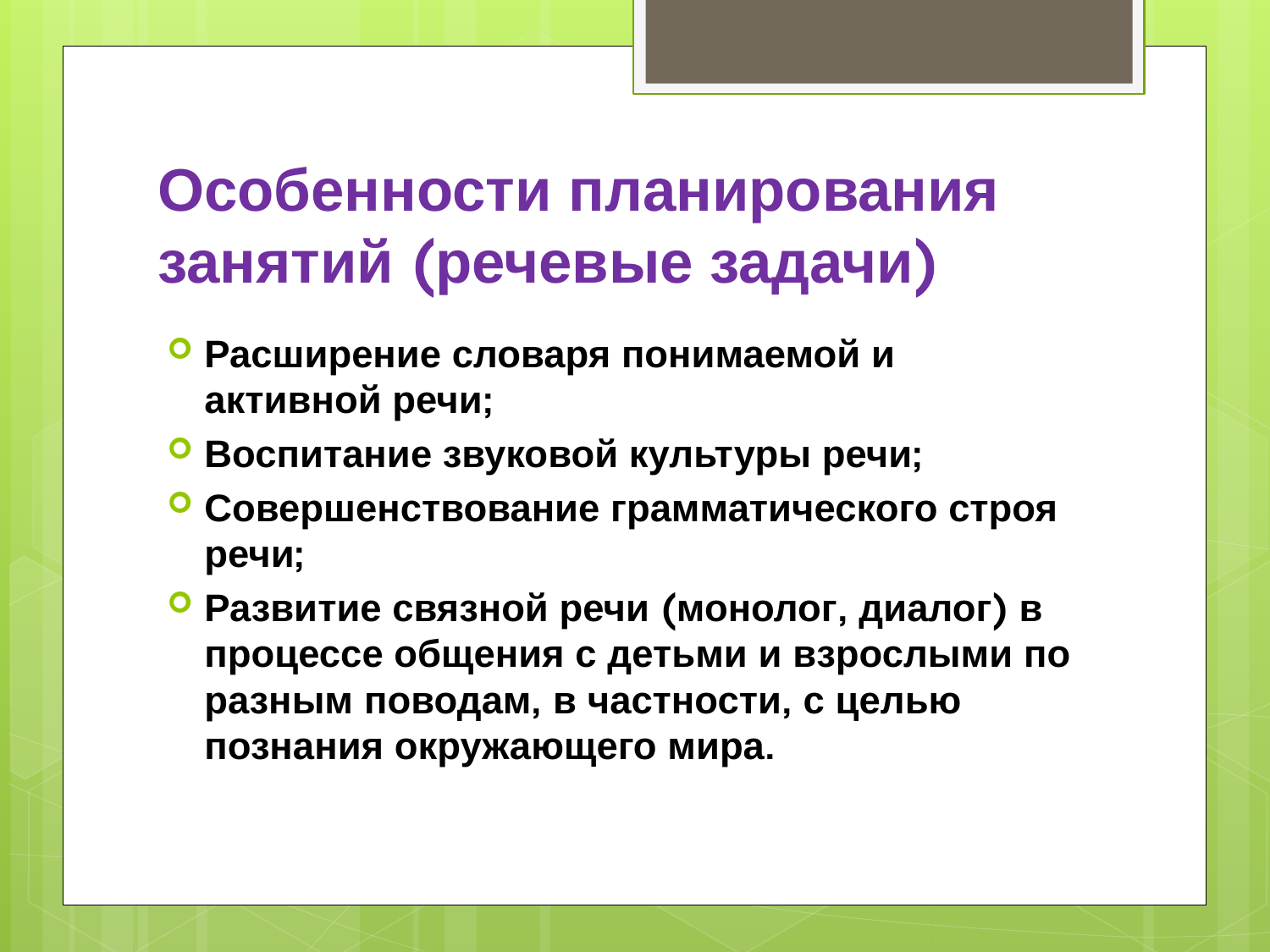

# Особенности планирования занятий (речевые задачи)
Расширение словаря понимаемой и активной речи;
Воспитание звуковой культуры речи;
Совершенствование грамматического строя речи;
Развитие связной речи (монолог, диалог) в процессе общения с детьми и взрослыми по разным поводам, в частности, с целью познания окружающего мира.